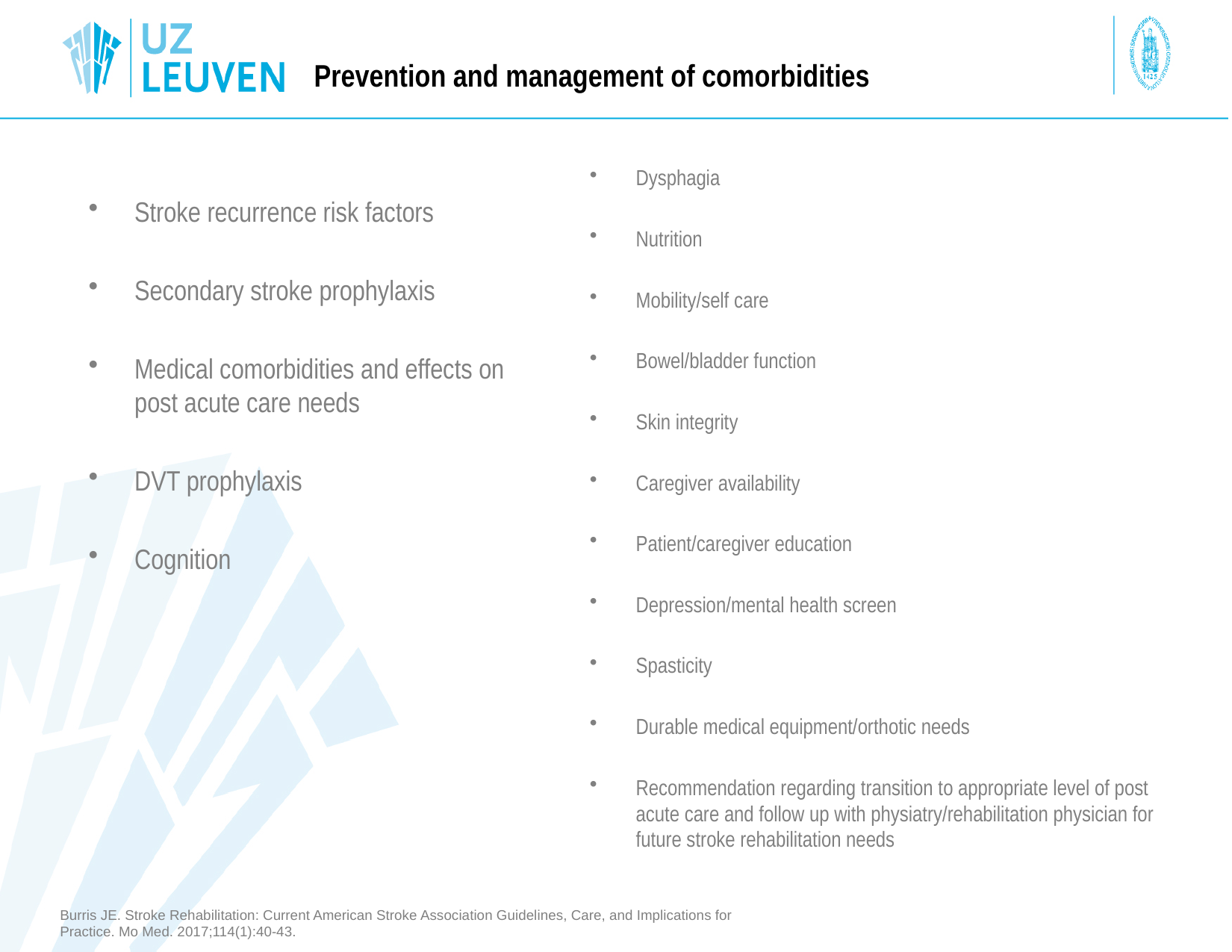

Prevention and management of comorbidities

Stroke recurrence risk factors

Secondary stroke prophylaxis

Medical comorbidities and effects on post acute care needs

DVT prophylaxis

Cognition
Dysphagia

Nutrition

Mobility/self care

Bowel/bladder function

Skin integrity

Caregiver availability

Patient/caregiver education

Depression/mental health screen

Spasticity

Durable medical equipment/orthotic needs

Recommendation regarding transition to appropriate level of post acute care and follow up with physiatry/rehabilitation physician for future stroke rehabilitation needs

Burris JE. Stroke Rehabilitation: Current American Stroke Association Guidelines, Care, and Implications for Practice. Mo Med. 2017;114(1):40-43.